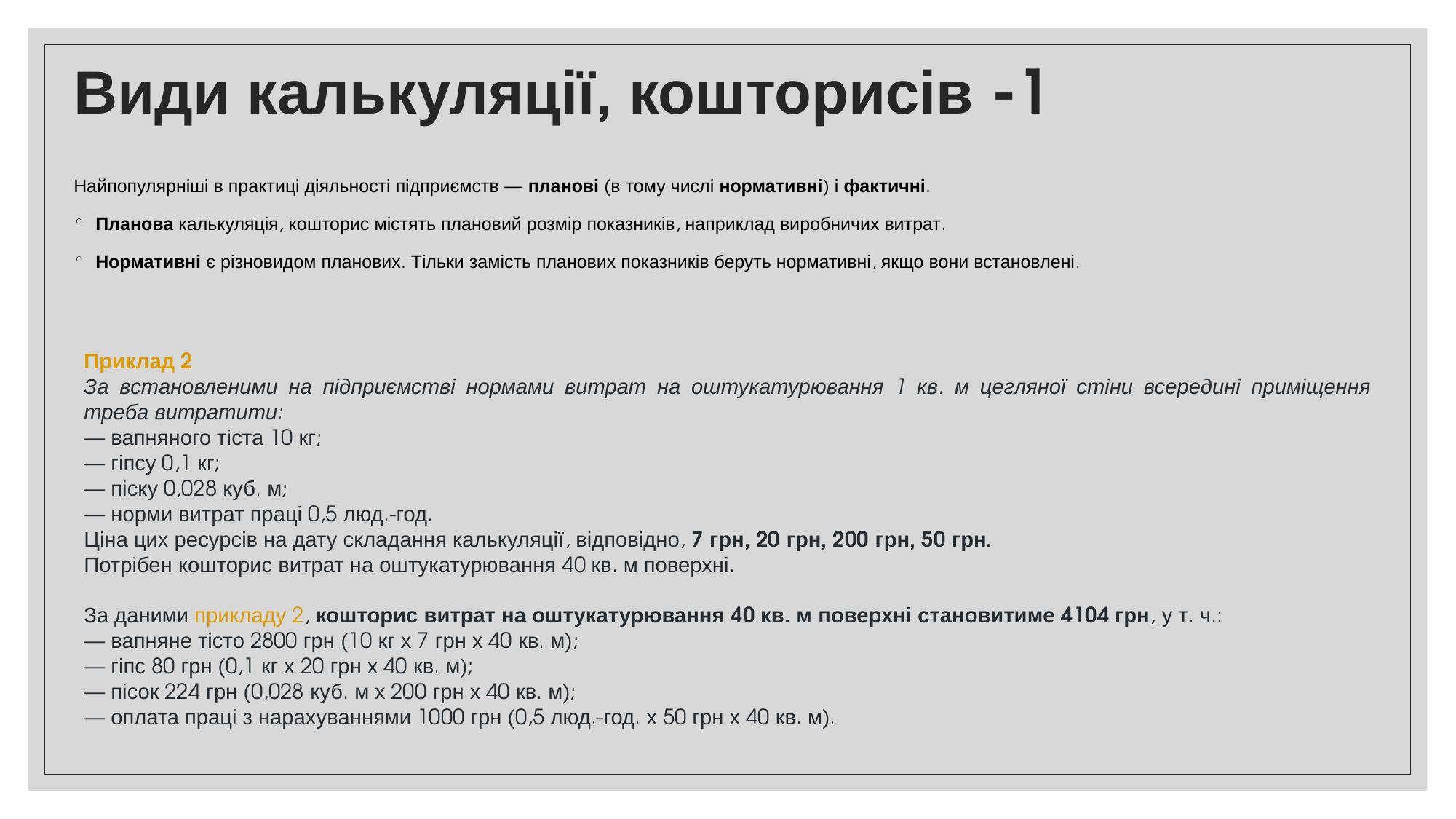

# Види калькуляції, кошторисів -1

Найпопулярніші в практиці діяльності підприємств — планові (в тому числі нормативні) і фактичні.
Планова калькуляція, кошторис містять плановий розмір показників, наприклад виробничих витрат.
Нормативні є різновидом планових. Тільки замість планових показників беруть нормативні, якщо вони встановлені.

Приклад 2
За встановленими на підприємстві нормами витрат на оштукатурювання 1 кв. м цегляної стіни всередині приміщення треба витратити:
— вапняного тіста 10 кг;
— гіпсу 0,1 кг;
— піску 0,028 куб. м;
— норми витрат праці 0,5 люд.-год.
Ціна цих ресурсів на дату складання калькуляції, відповідно, 7 грн, 20 грн, 200 грн, 50 грн.
Потрібен кошторис витрат на оштукатурювання 40 кв. м поверхні.

За даними прикладу 2, кошторис витрат на оштукатурювання 40 кв. м поверхні становитиме 4104 грн, у т. ч.:
— вапняне тісто 2800 грн (10 кг х 7 грн х 40 кв. м);
— гіпс 80 грн (0,1 кг х 20 грн х 40 кв. м);
— пісок 224 грн (0,028 куб. м х 200 грн х 40 кв. м);
— оплата праці з нарахуваннями 1000 грн (0,5 люд.-год. х 50 грн х 40 кв. м).